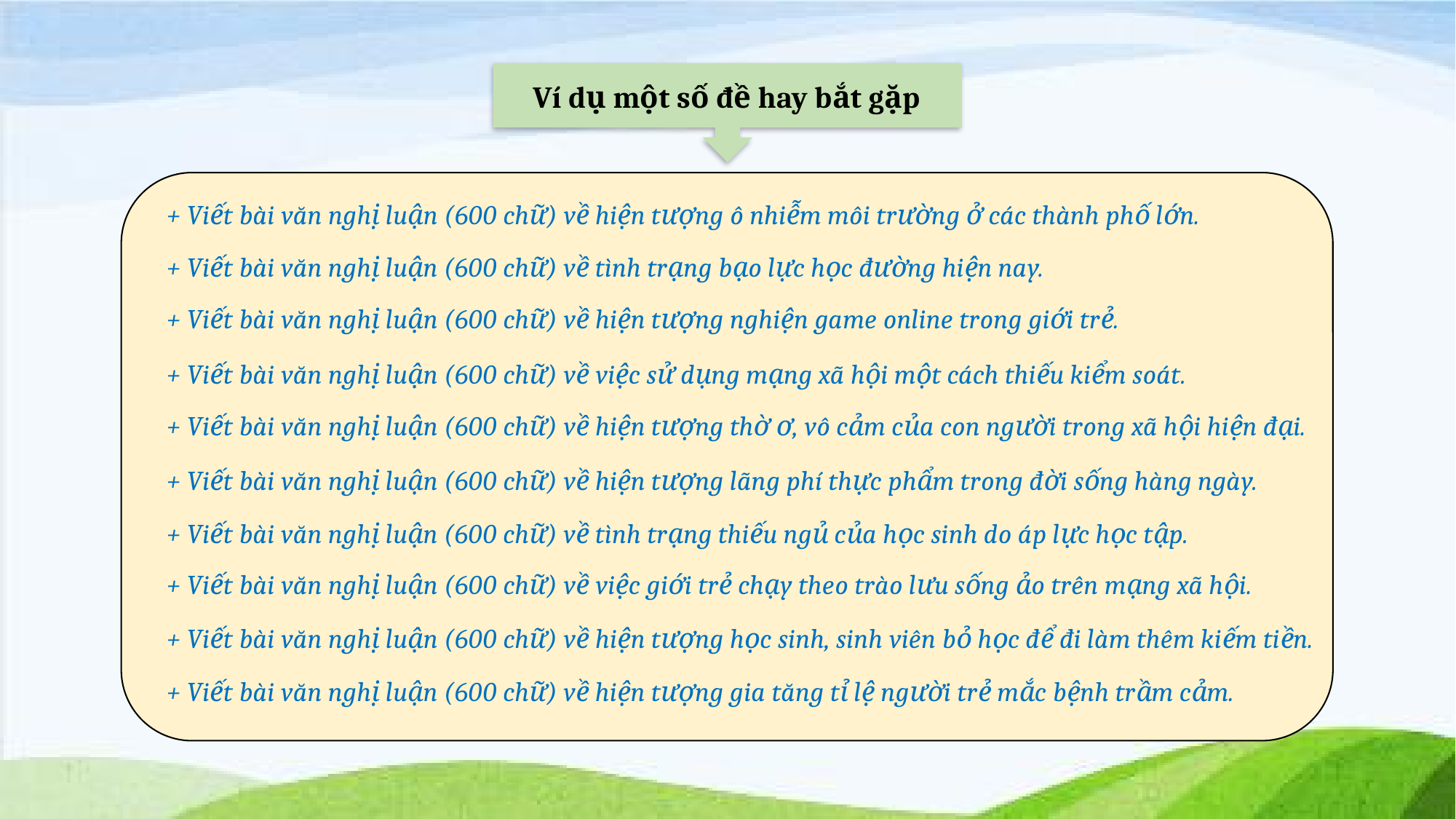

Ví dụ một số đề hay bắt gặp

+ Viết bài văn nghị luận (600 chữ) về hiện tượng ô nhiễm môi trường ở các thành phố lớn.
+ Viết bài văn nghị luận (600 chữ) về tình trạng bạo lực học đường hiện nay.
+ Viết bài văn nghị luận (600 chữ) về hiện tượng nghiện game online trong giới trẻ.
+ Viết bài văn nghị luận (600 chữ) về việc sử dụng mạng xã hội một cách thiếu kiểm soát.
+ Viết bài văn nghị luận (600 chữ) về hiện tượng thờ ơ, vô cảm của con người trong xã hội hiện đại.
+ Viết bài văn nghị luận (600 chữ) về hiện tượng lãng phí thực phẩm trong đời sống hàng ngày.
+ Viết bài văn nghị luận (600 chữ) về tình trạng thiếu ngủ của học sinh do áp lực học tập.
+ Viết bài văn nghị luận (600 chữ) về việc giới trẻ chạy theo trào lưu sống ảo trên mạng xã hội.
+ Viết bài văn nghị luận (600 chữ) về hiện tượng học sinh, sinh viên bỏ học để đi làm thêm kiếm tiền.
+ Viết bài văn nghị luận (600 chữ) về hiện tượng gia tăng tỉ lệ người trẻ mắc bệnh trầm cảm.